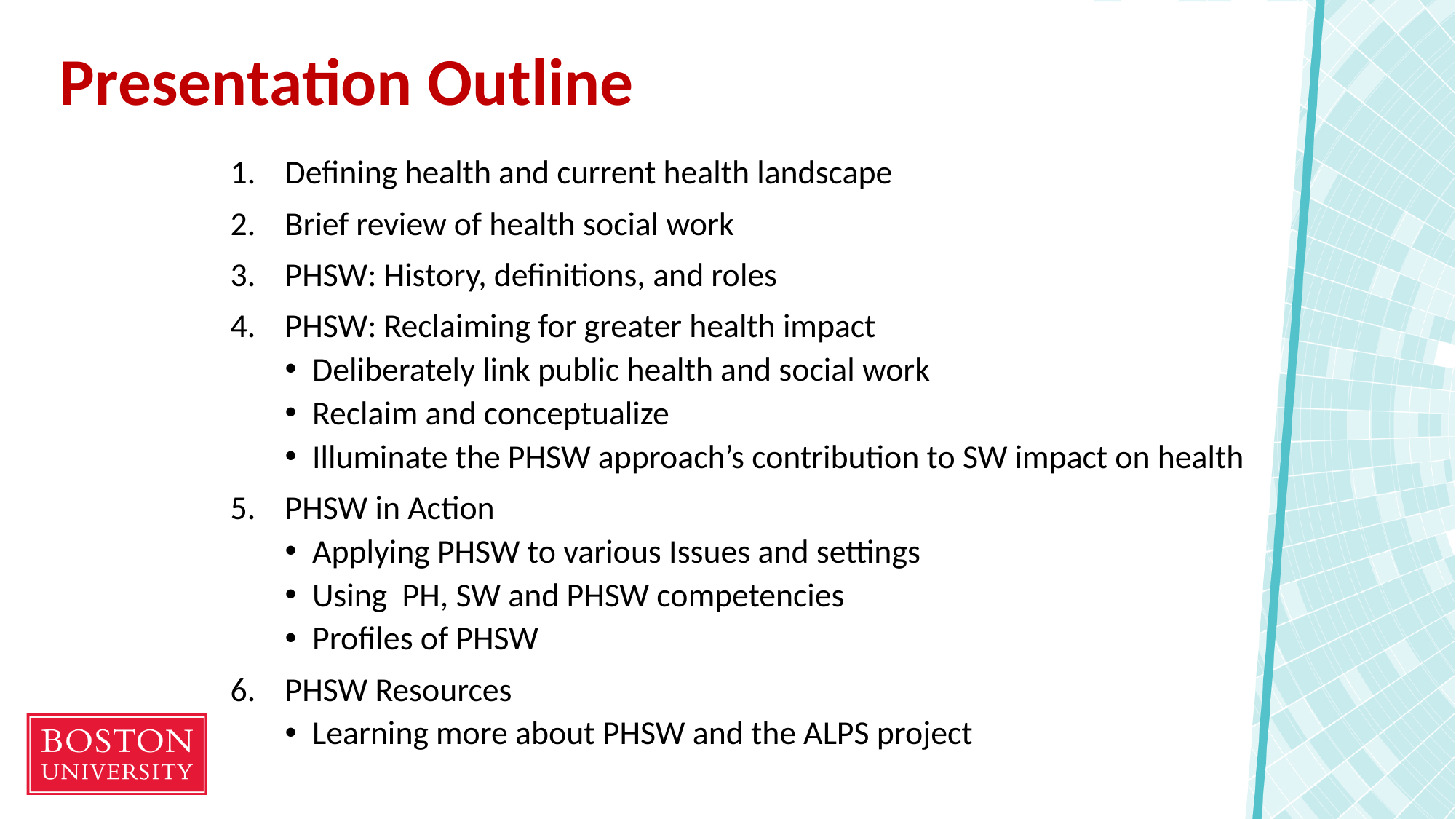

# Presentation Outline
Defining health and current health landscape
Brief review of health social work
PHSW: History, definitions, and roles
PHSW: Reclaiming for greater health impact
Deliberately link public health and social work
Reclaim and conceptualize
Illuminate the PHSW approach’s contribution to SW impact on health
PHSW in Action
Applying PHSW to various Issues and settings
Using  PH, SW and PHSW competencies
Profiles of PHSW
PHSW Resources
Learning more about PHSW and the ALPS project